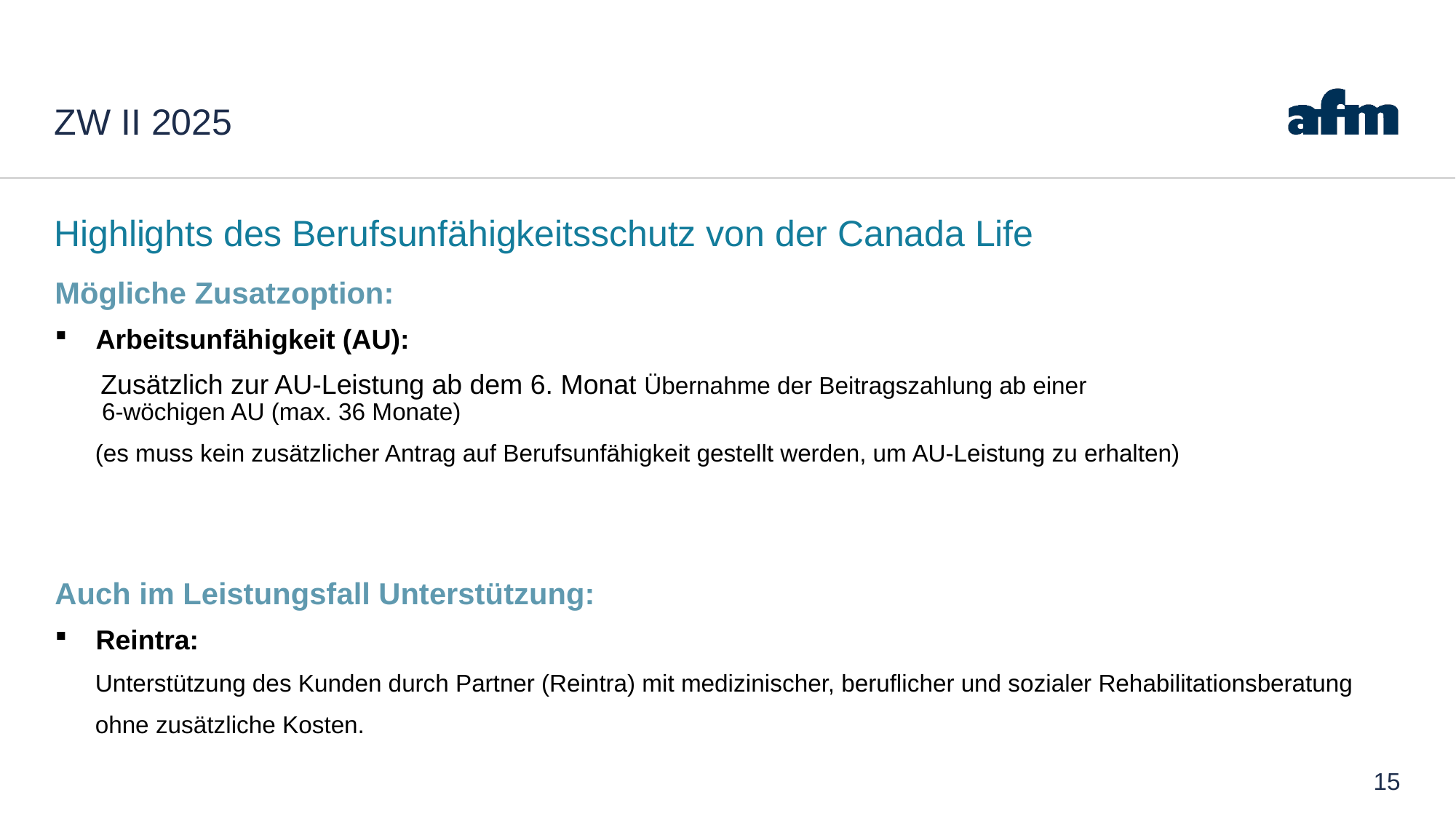

# ZW II 2025
Highlights des Berufsunfähigkeitsschutz von der Canada Life

Mögliche Zusatzoption:
Arbeitsunfähigkeit (AU):
      Zusätzlich zur AU-Leistung ab dem 6. Monat Übernahme der Beitragszahlung ab einer
       6-wöchigen AU (max. 36 Monate)
      (es muss kein zusätzlicher Antrag auf Berufsunfähigkeit gestellt werden, um AU-Leistung zu erhalten)

Auch im Leistungsfall Unterstützung:
Reintra:
      Unterstützung des Kunden durch Partner (Reintra) mit medizinischer, beruflicher und sozialer Rehabilitationsberatung
      ohne zusätzliche Kosten.

15